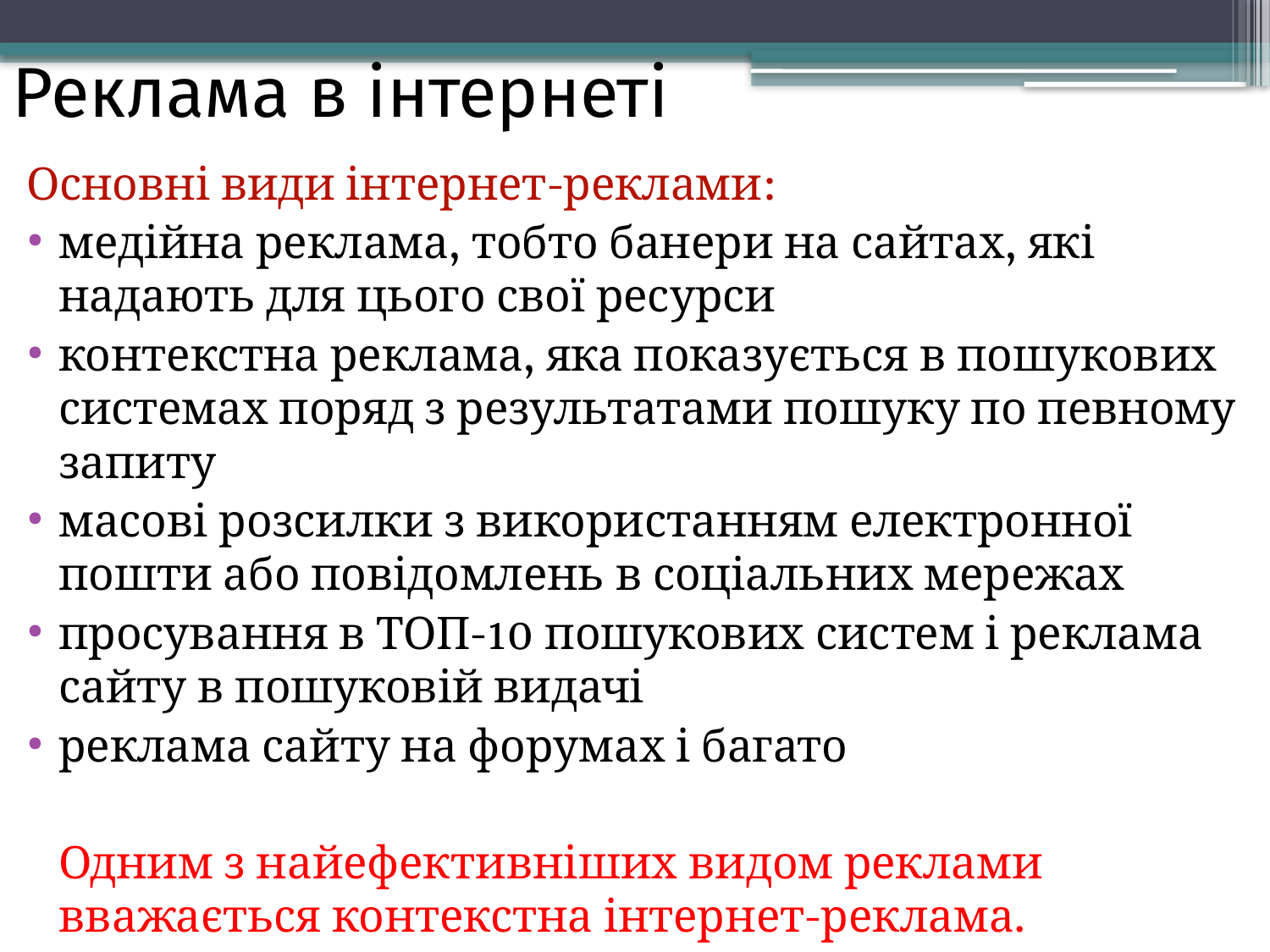

# Реклама в інтернеті
Основні види інтернет-реклами:
медійна реклама, тобто банери на сайтах, які надають для цього свої ресурси
контекстна реклама, яка показується в пошукових системах поряд з результатами пошуку по певному запиту
масові розсилки з використанням електронної пошти або повідомлень в соціальних мережах
просування в ТОП-10 пошукових систем і реклама сайту в пошуковій видачі
реклама сайту на форумах і багато

   Одним з найефективніших видом реклами вважається контекстна інтернет-реклама.